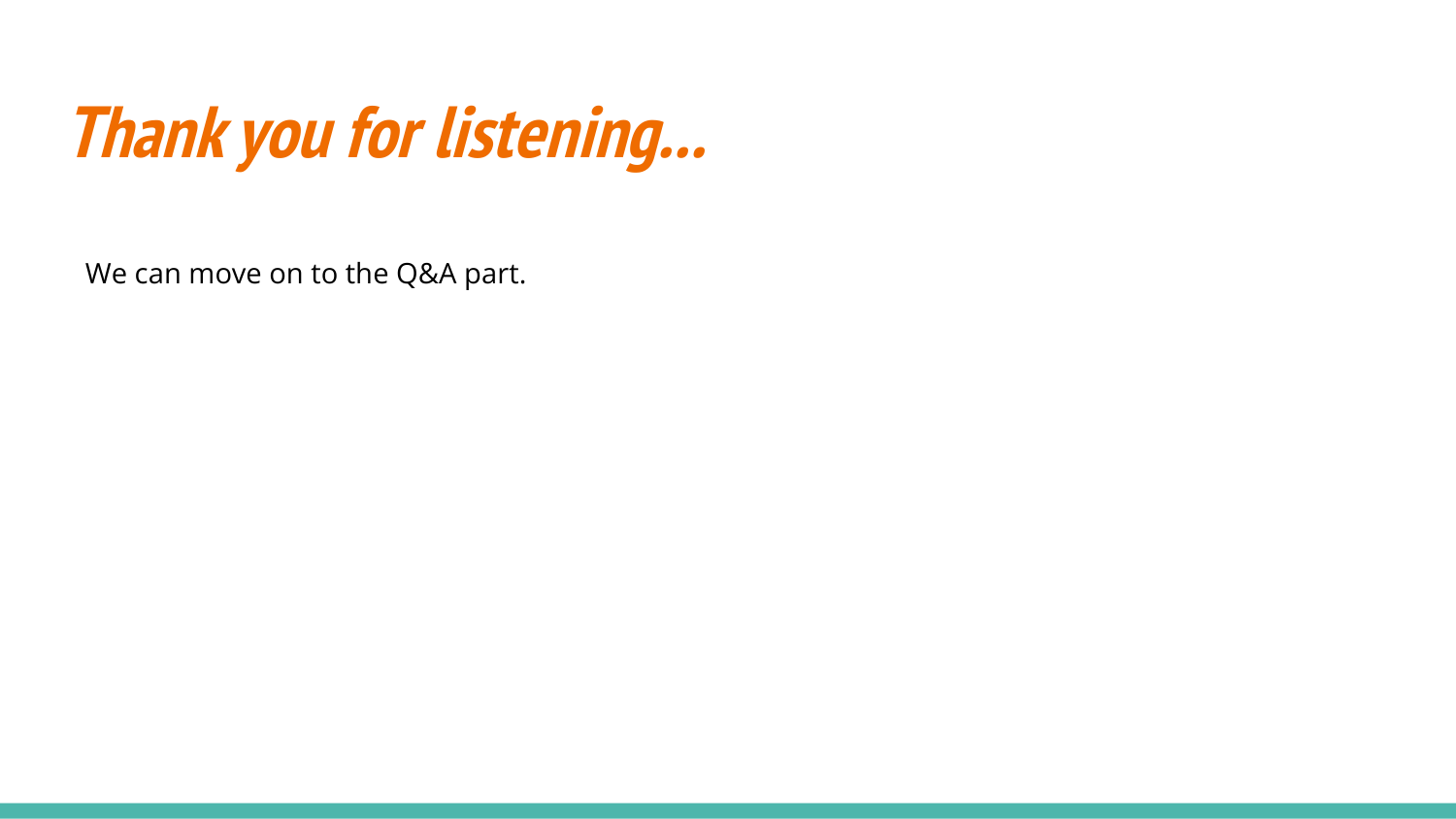

# Thank you for listening...
We can move on to the Q&A part.